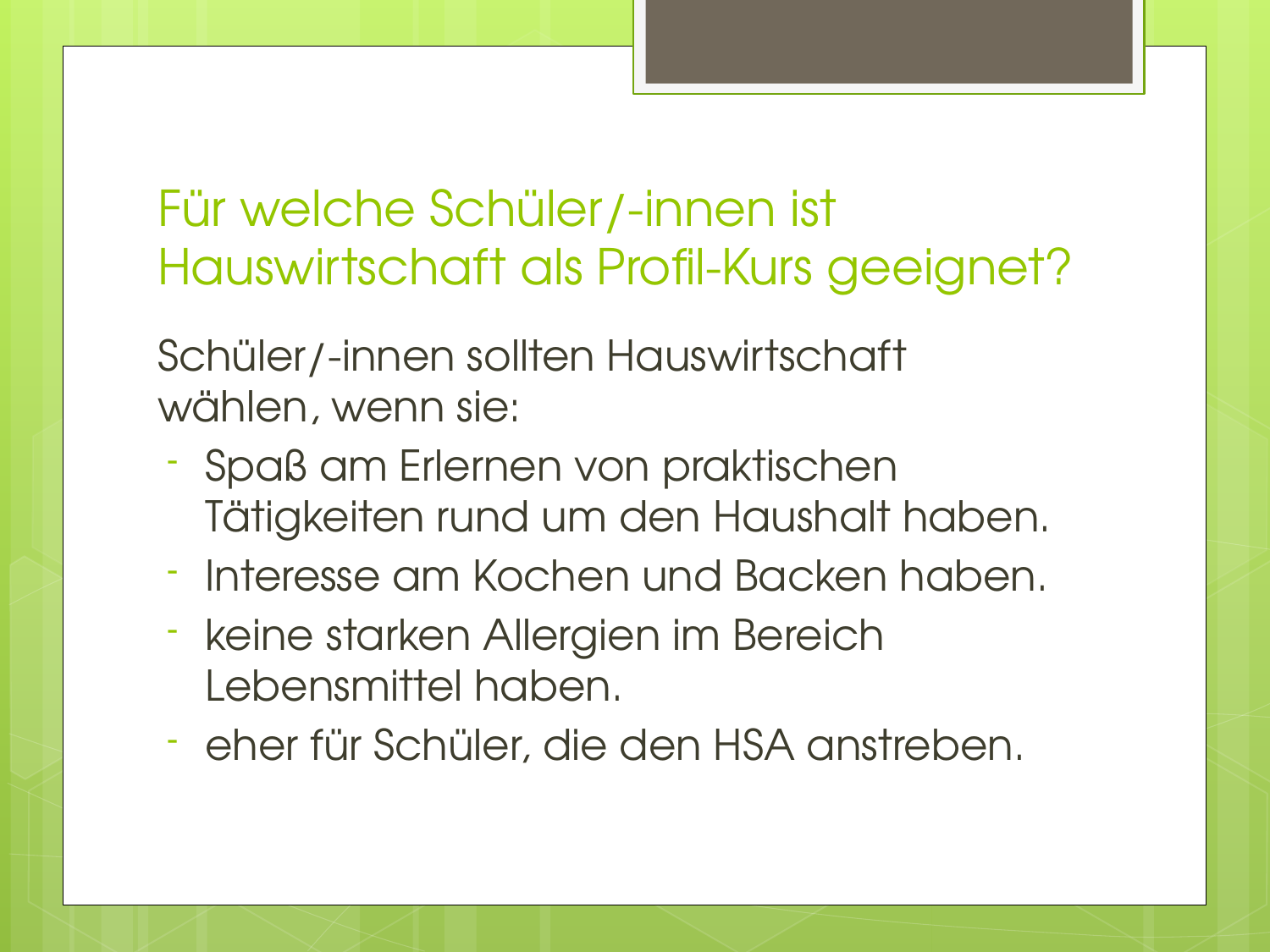

# Für welche Schüler/-innen ist Hauswirtschaft als Profil-Kurs geeignet?
Schüler/-innen sollten Hauswirtschaft wählen, wenn sie:
Spaß am Erlernen von praktischen Tätigkeiten rund um den Haushalt haben.
Interesse am Kochen und Backen haben.
keine starken Allergien im Bereich Lebensmittel haben.
eher für Schüler, die den HSA anstreben.